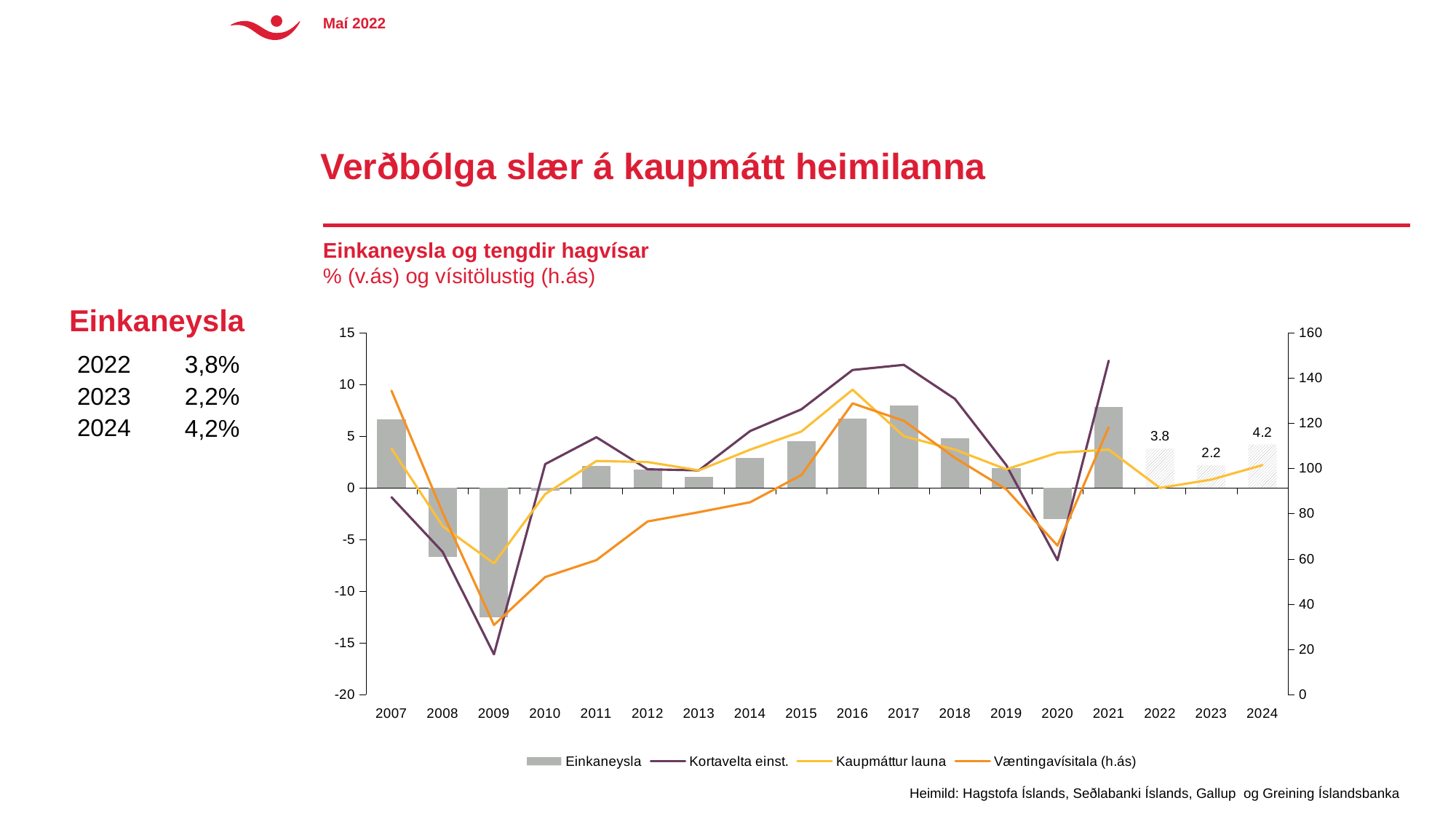

Maí 2022

#
Verðbólga slær á kaupmátt heimilanna
Einkaneysla og tengdir hagvísar
% (v.ás) og vísitölustig (h.ás)
Einkaneysla

### Chart

| Category | Einkaneysla | Kortavelta einst. | Kaupmáttur launa | Væntingavísitala (h.ás) |
|---|---|---|---|---|
| 2007 | 6.6 | -0.9 | 3.8 | 134.4 |
| 2008 | -6.7 | -6.2 | -3.7 | 80.4 |
| 2009 | -12.5 | -16.1 | -7.3 | 30.8 |
| 2010 | -0.3 | 2.3 | -0.6 | 52.0 |
| 2011 | 2.1 | 4.9 | 2.6 | 59.5 |
| 2012 | 1.8 | 1.8 | 2.5 | 76.6 |
| 2013 | 1.1 | 1.7 | 1.7 | 80.7 |
| 2014 | 2.9 | 5.5 | 3.7 | 85.1 |
| 2015 | 4.5 | 7.6 | 5.45 | 97.1 |
| 2016 | 6.7 | 11.4 | 9.5 | 128.8 |
| 2017 | 8.0 | 11.9 | 5.0 | 121.1 |
| 2018 | 4.8 | 8.6 | 3.7 | 104.7 |
| 2019 | 1.9 | 2.2 | 1.8 | 90.8 |
| 2020 | -3.0 | -7.0 | 3.4 | 65.9 |
| 2021 | 7.8 | 12.3 | 3.7 | 118.2 |
| 2022 | 3.8 | None | 0.0 | None |
| 2023 | 2.2 | None | 0.8 | None |
| 2024 | 4.2 | None | 2.2 | None |
2022
3,8%
2023
2,2%
2024
4,2%
Heimild: Hagstofa Íslands, Seðlabanki Íslands, Gallup  og Greining Íslandsbanka